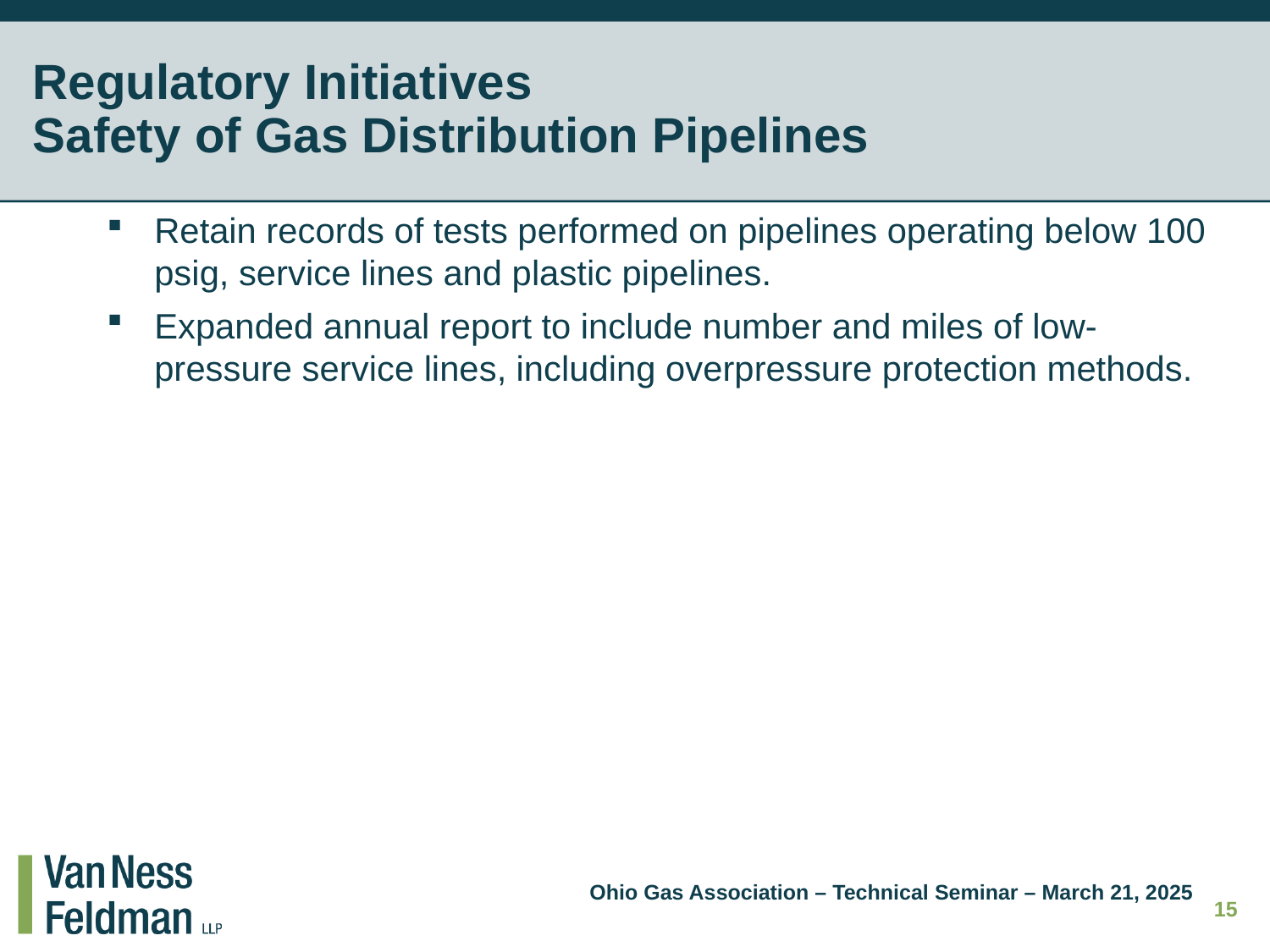

# Regulatory Initiatives Safety of Gas Distribution Pipelines
Retain records of tests performed on pipelines operating below 100 psig, service lines and plastic pipelines.
Expanded annual report to include number and miles of low-pressure service lines, including overpressure protection methods.

Ohio Gas Association – Technical Seminar – March 21, 2025